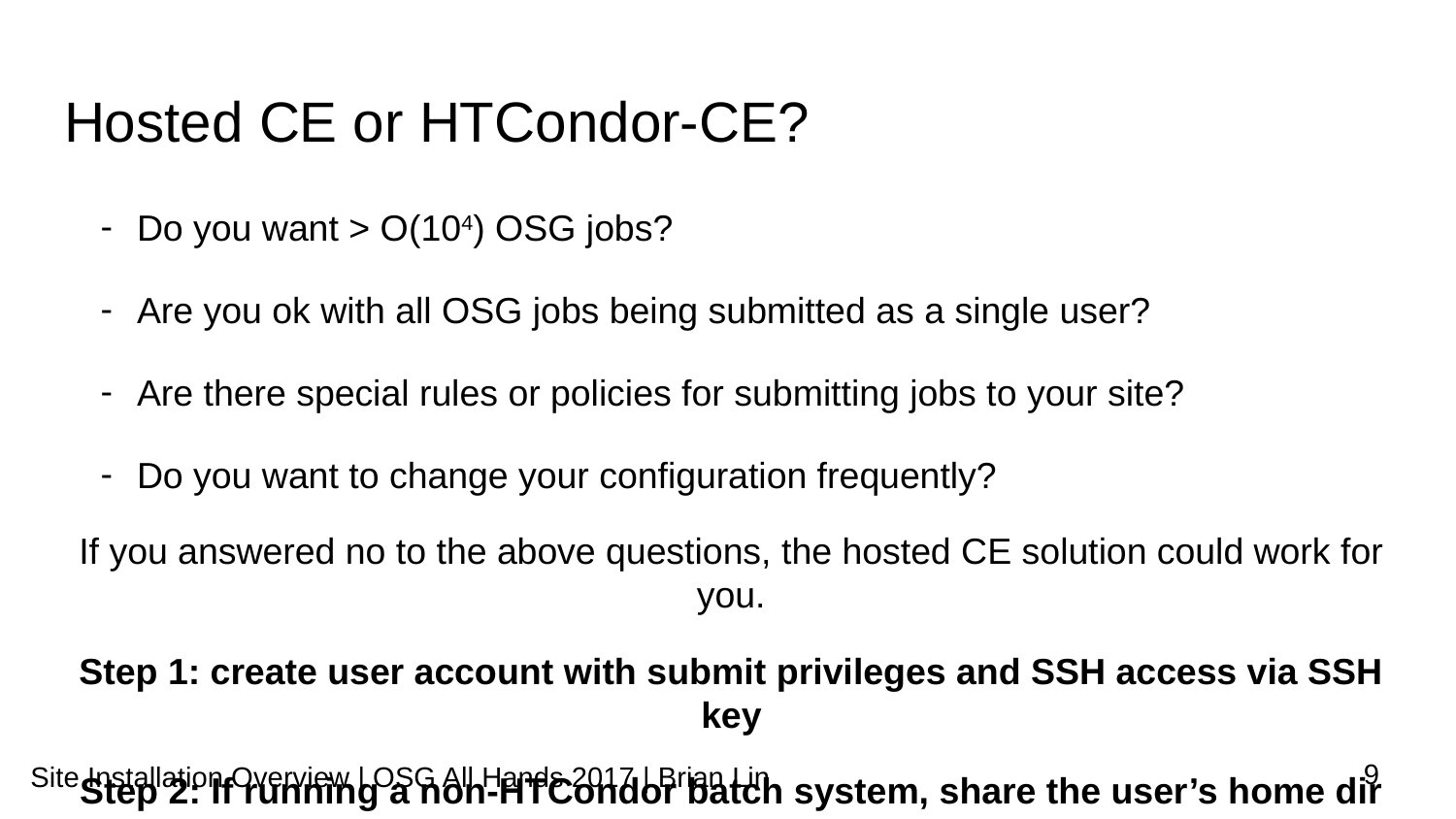

# Hosted CE or HTCondor-CE?
Do you want > O(104) OSG jobs?
Are you ok with all OSG jobs being submitted as a single user?
Are there special rules or policies for submitting jobs to your site?
Do you want to change your configuration frequently?
If you answered no to the above questions, the hosted CE solution could work for you.
Step 1: create user account with submit privileges and SSH access via SSH key
Step 2: If running a non-HTCondor batch system, share the user’s home dir with the worker nodes
Still not sure? Ask us at user-support@opensciencegrid.org

9